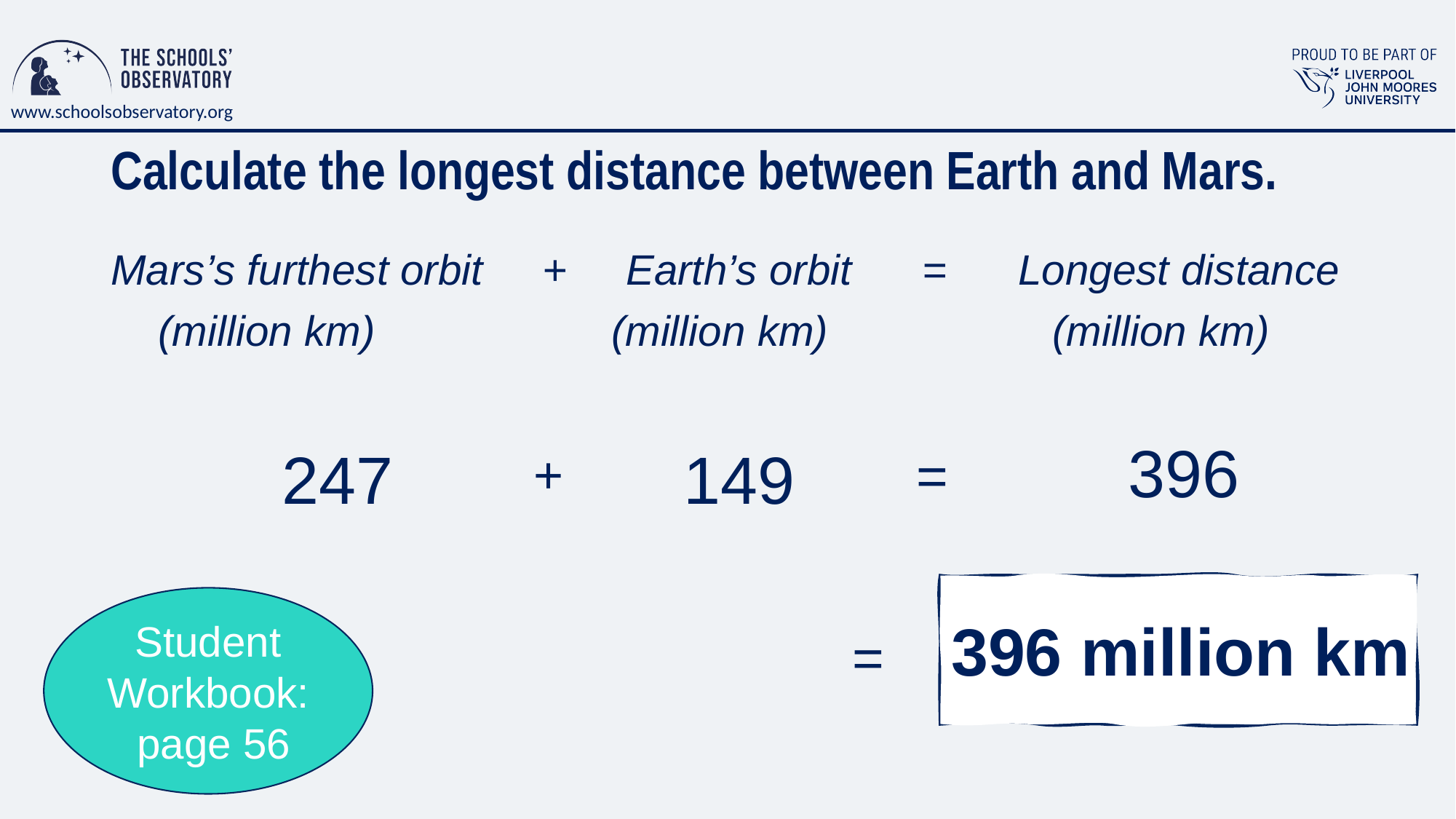

# Calculate the longest distance between Earth and Mars.
Mars’s furthest orbit     +     Earth’s orbit      =      Longest distance
    (million km)                    (million km)                   (million km)
396
149
247
+
    =

Student Workbook:  page 56
396 million km
    =